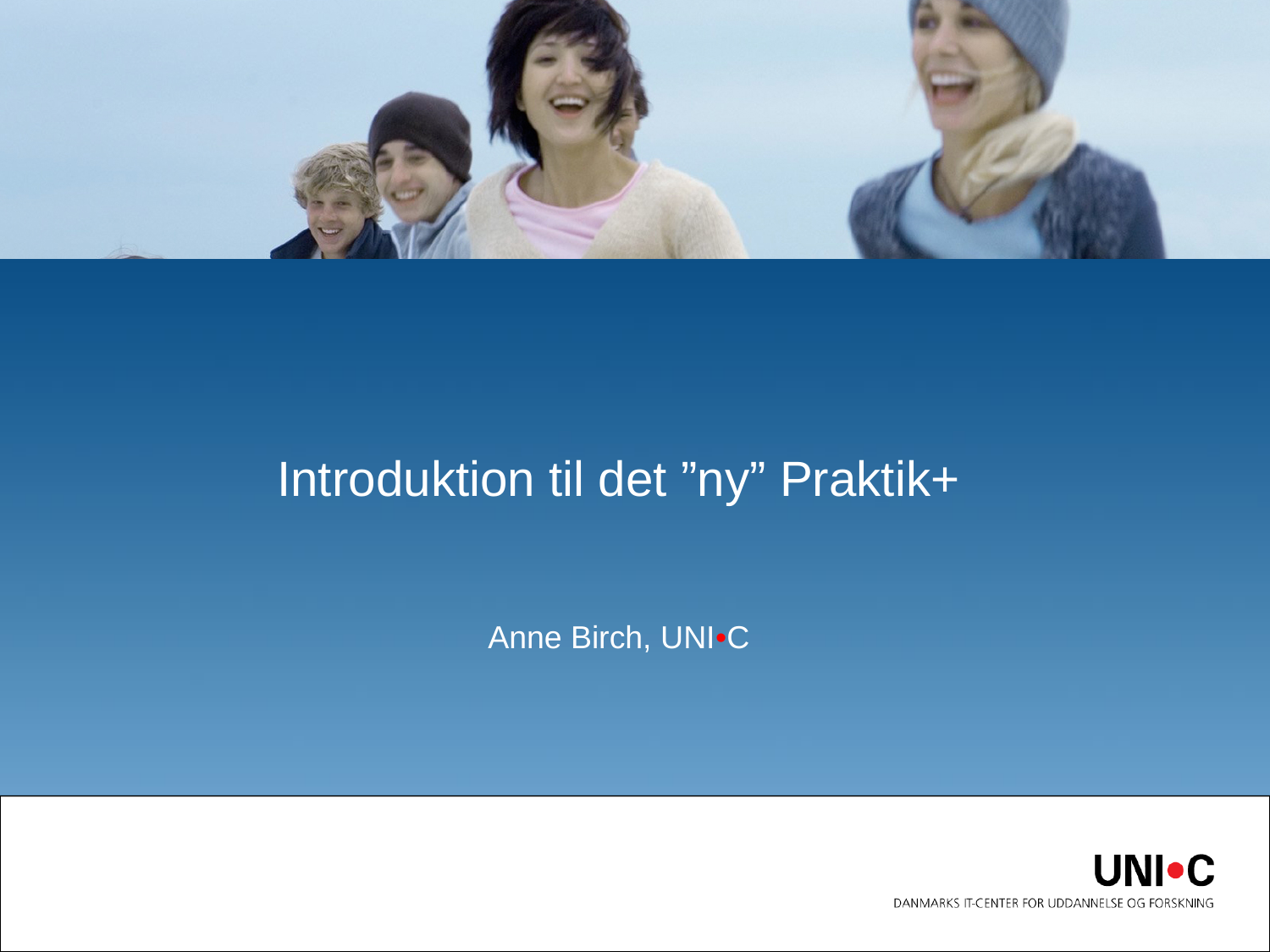

Introduktion til det ”ny” Praktik+

Anne Birch, UNI•C